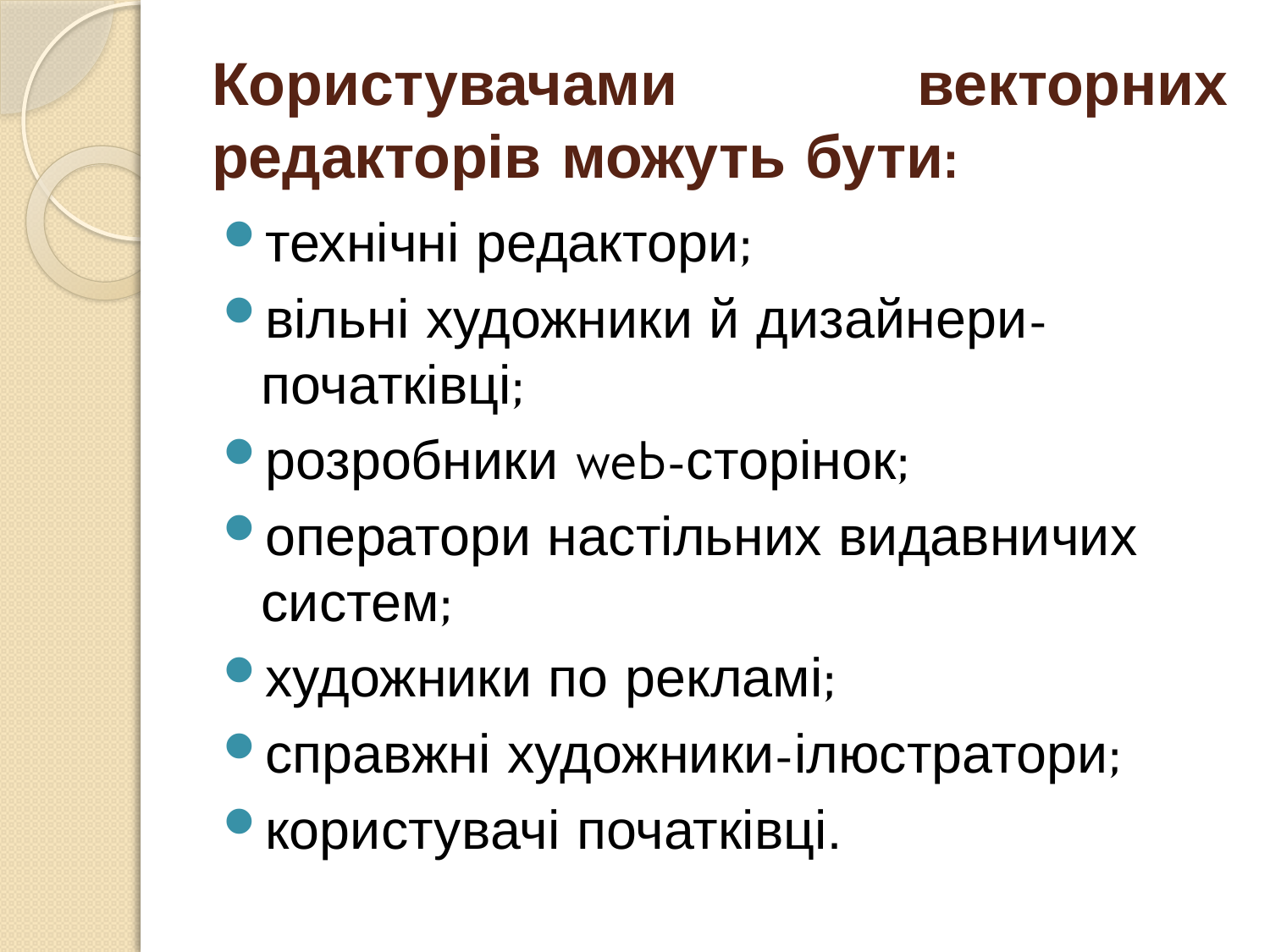

# Користувачами векторних редакторів можуть бути:
технічні редактори;
вільні художники й дизайнери-початківці;
розробники web-сторінок;
оператори настільних видавничих систем;
художники по рекламі;
справжні художники-ілюстратори;
користувачі початківці.